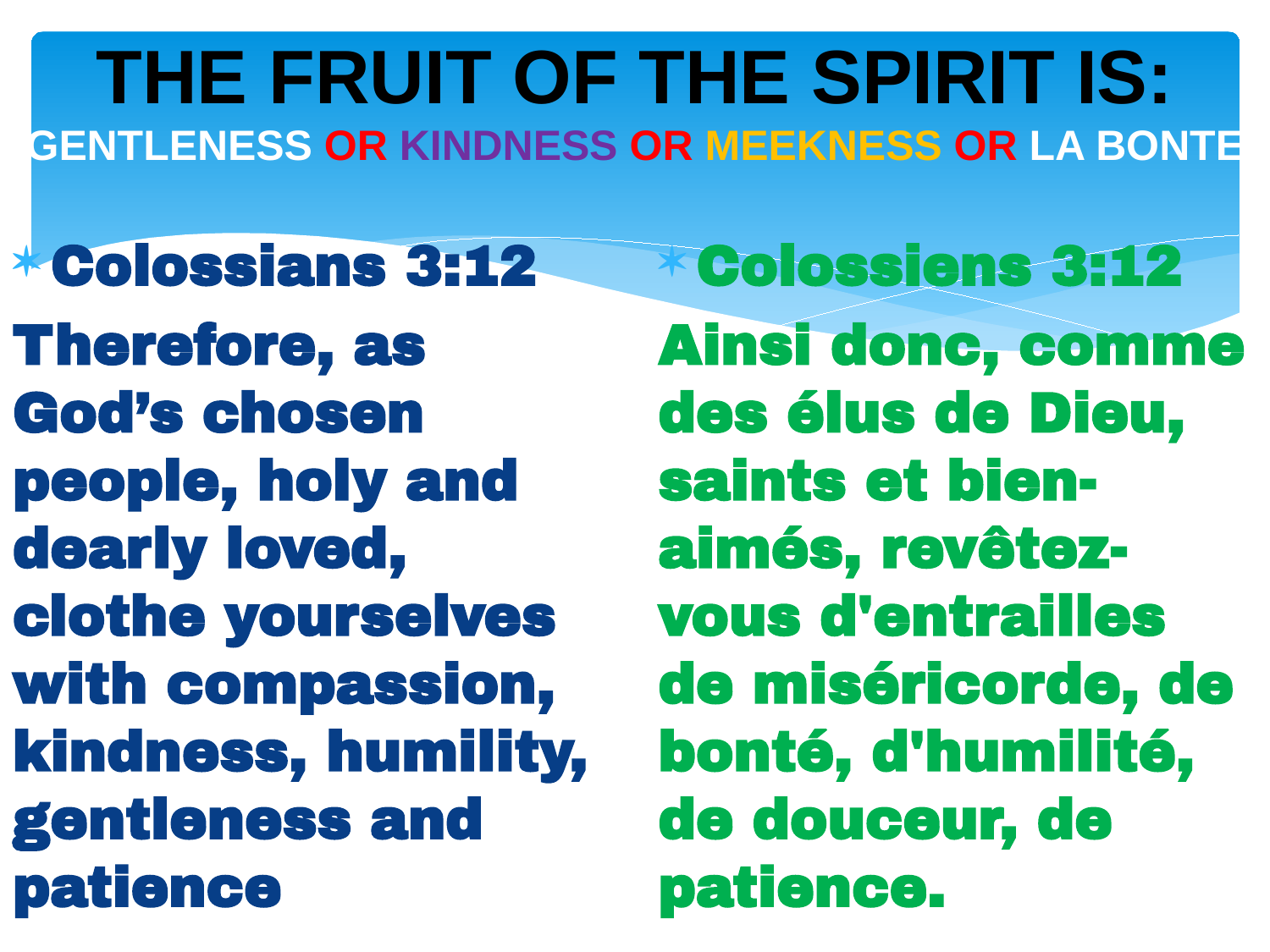

# THE FRUIT OF THE SPIRIT IS: GENTLENESS OR KINDNESS OR MEEKNESS OR LA BONTE
Colossians 3:12
Therefore, as God’s chosen people, holy and dearly loved, clothe yourselves with compassion, kindness, humility, gentleness and patience
Colossiens 3:12
Ainsi donc, comme des élus de Dieu, saints et bien-aimés, revêtez-vous d'entrailles de miséricorde, de bonté, d'humilité, de douceur, de patience.